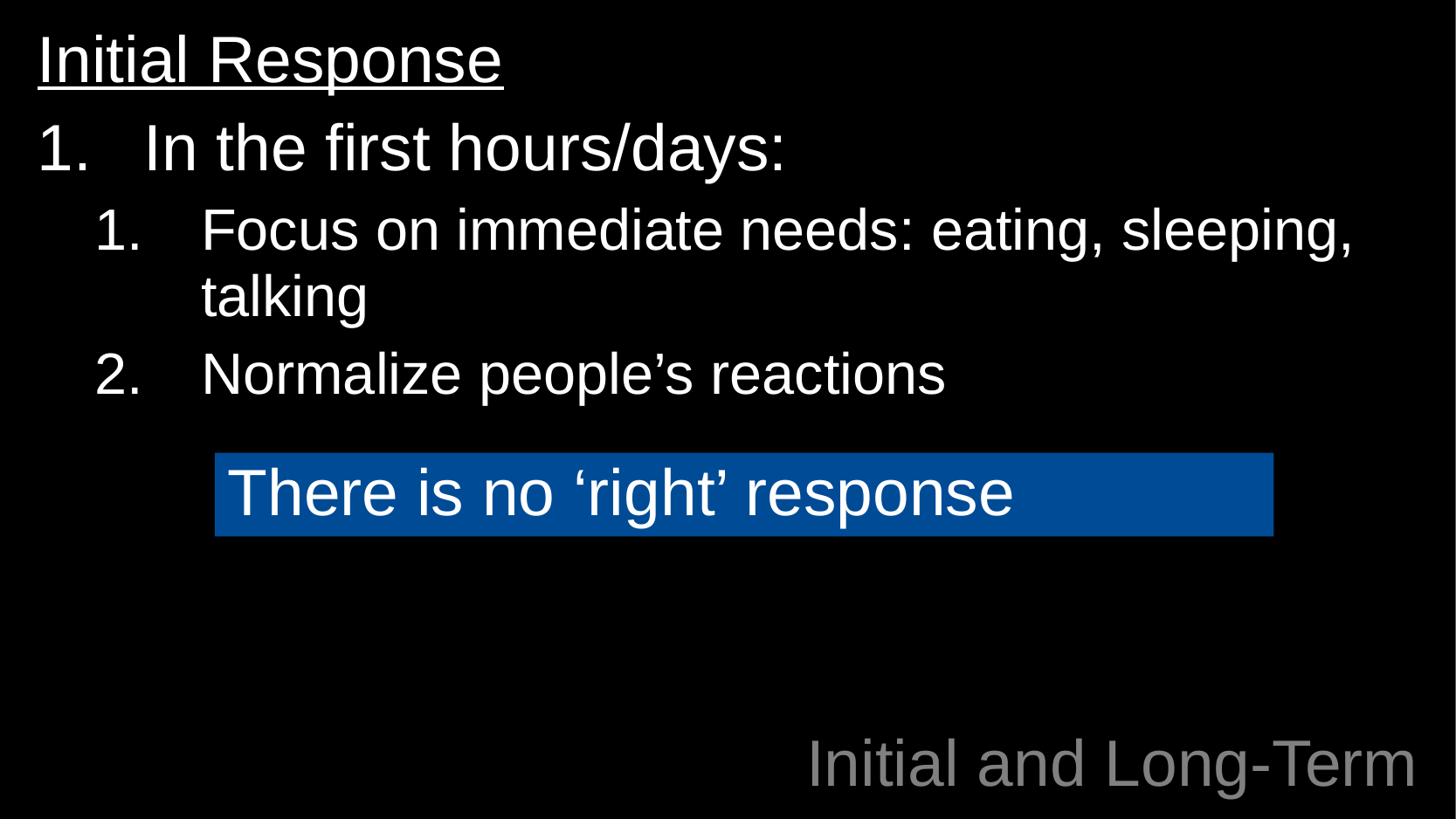

Initial Response
In the first hours/days:
Focus on immediate needs: eating, sleeping, talking
Normalize people’s reactions

There is no ‘right’ response
# Initial and Long-Term